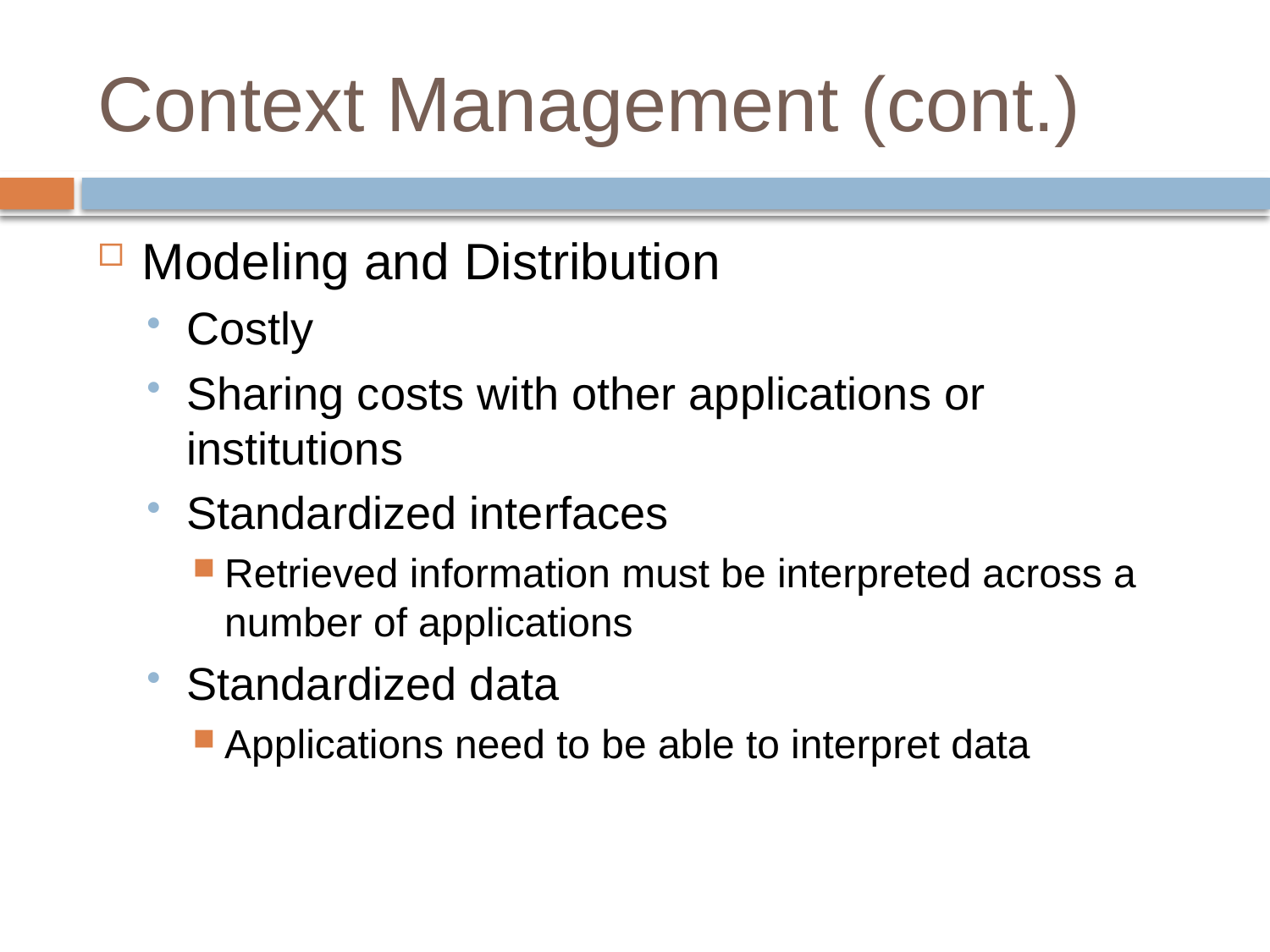

# Context Management (cont.)
Modeling and Distribution
Costly
Sharing costs with other applications or institutions
Standardized interfaces
Retrieved information must be interpreted across a number of applications
Standardized data
Applications need to be able to interpret data